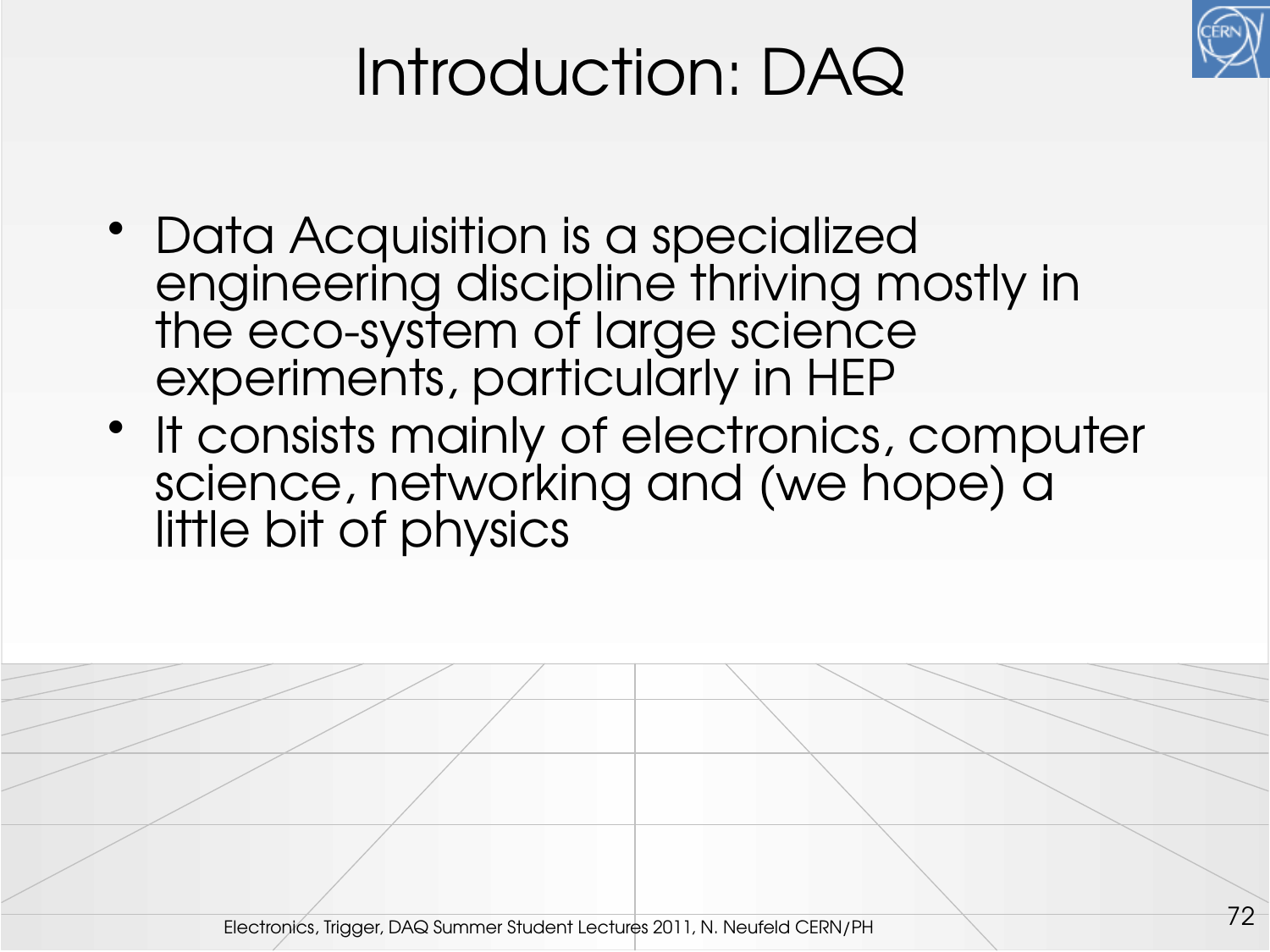

# Introduction: DAQ
Data Acquisition is a specialized engineering discipline thriving mostly in the eco-system of large science experiments, particularly in HEP
It consists mainly of electronics, computer science, networking and (we hope) a little bit of physics
72
Electronics, Trigger, DAQ Summer Student Lectures 2011, N. Neufeld CERN/PH